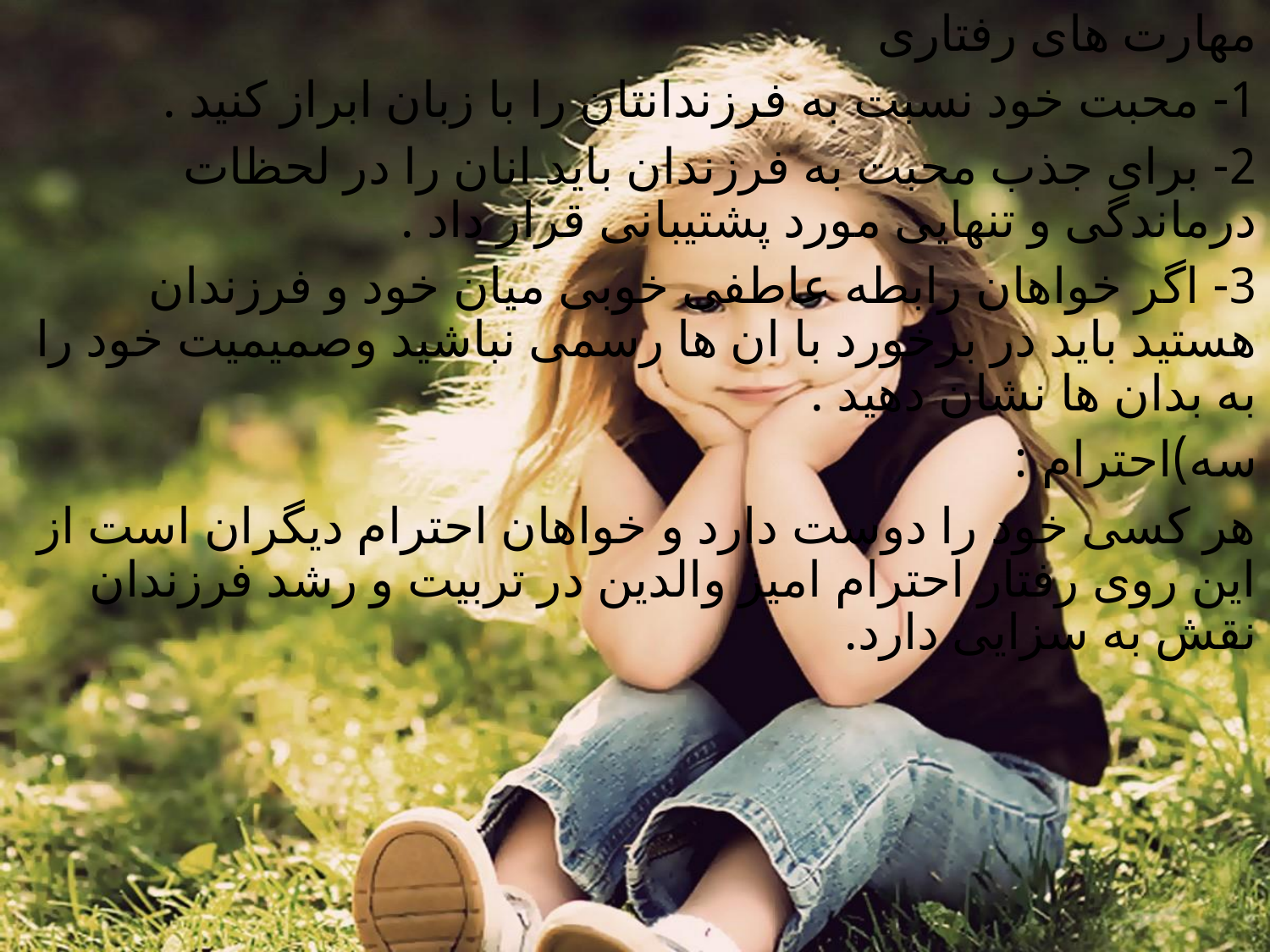

مهارت های رفتاری
1- محبت خود نسبت به فرزندانتان را با زبان ابراز کنید .
2- برای جذب محبت به فرزندان باید انان را در لحظات درماندگی و تنهایی مورد پشتیبانی قرار داد .
3- اگر خواهان رابطه عاطفی خوبی میان خود و فرزندان هستید باید در برخورد با ان ها رسمی نباشید وصمیمیت خود را به بدان ها نشان دهید .
سه)احترام :
هر کسی خود را دوست دارد و خواهان احترام دیگران است از این روی رفتار احترام امیز والدین در تربیت و رشد فرزندان نقش به سزایی دارد.